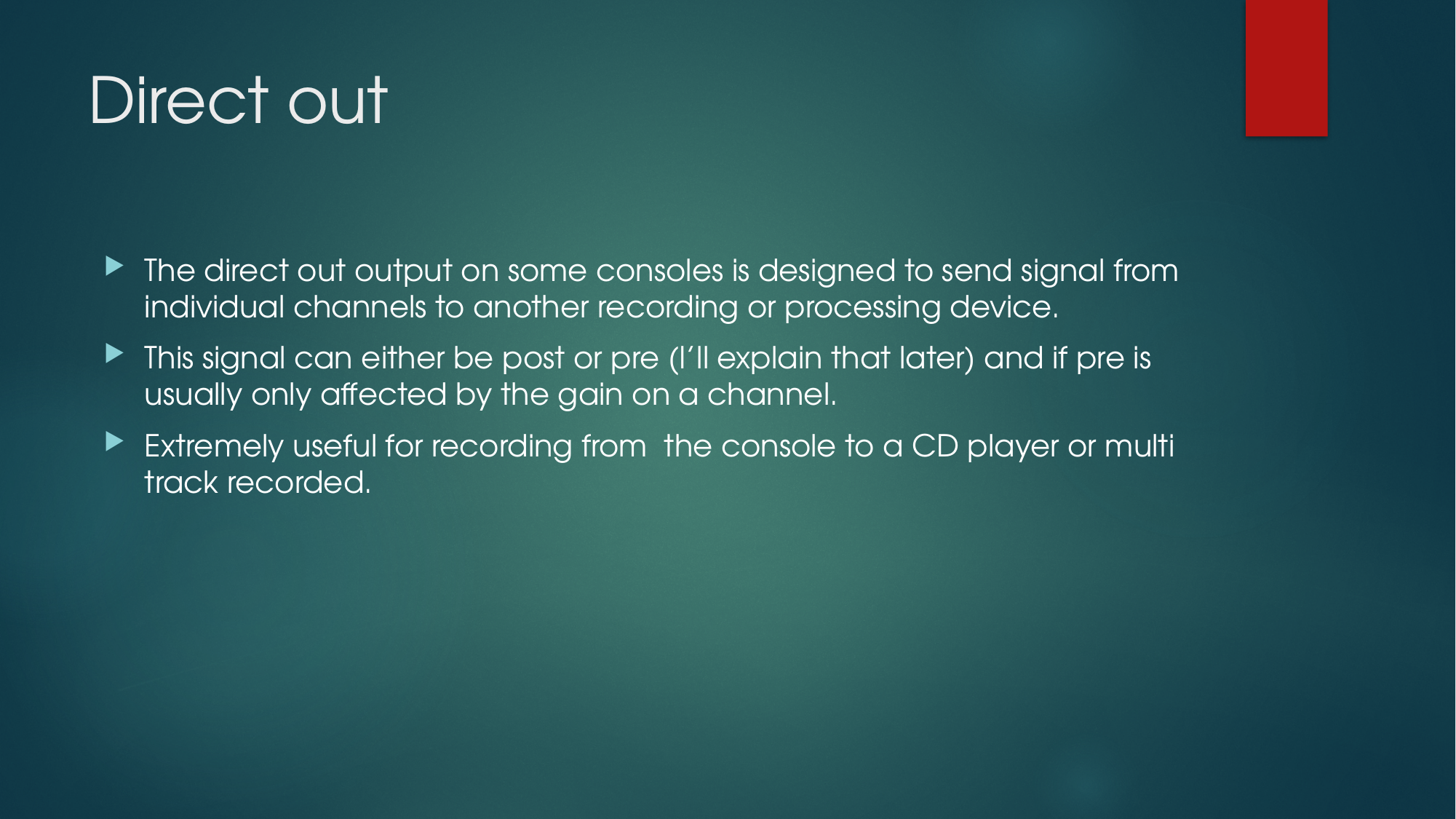

# Direct out
The direct out output on some consoles is designed to send signal from individual channels to another recording or processing device.
This signal can either be post or pre (I’ll explain that later) and if pre is usually only affected by the gain on a channel.
Extremely useful for recording from  the console to a CD player or multi track recorded.